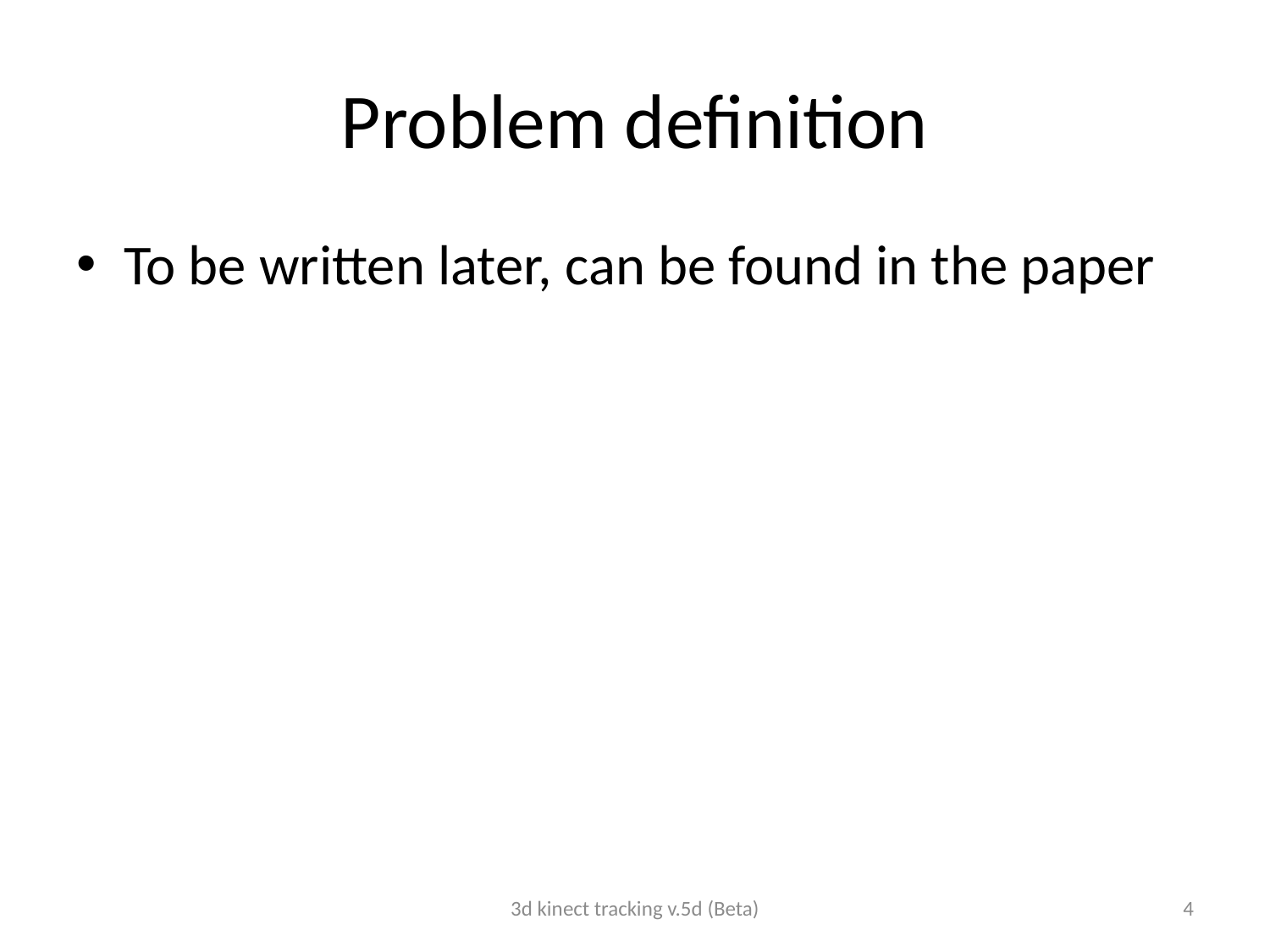

# Problem definition
To be written later, can be found in the paper
3d kinect tracking v.5d (Beta)
4